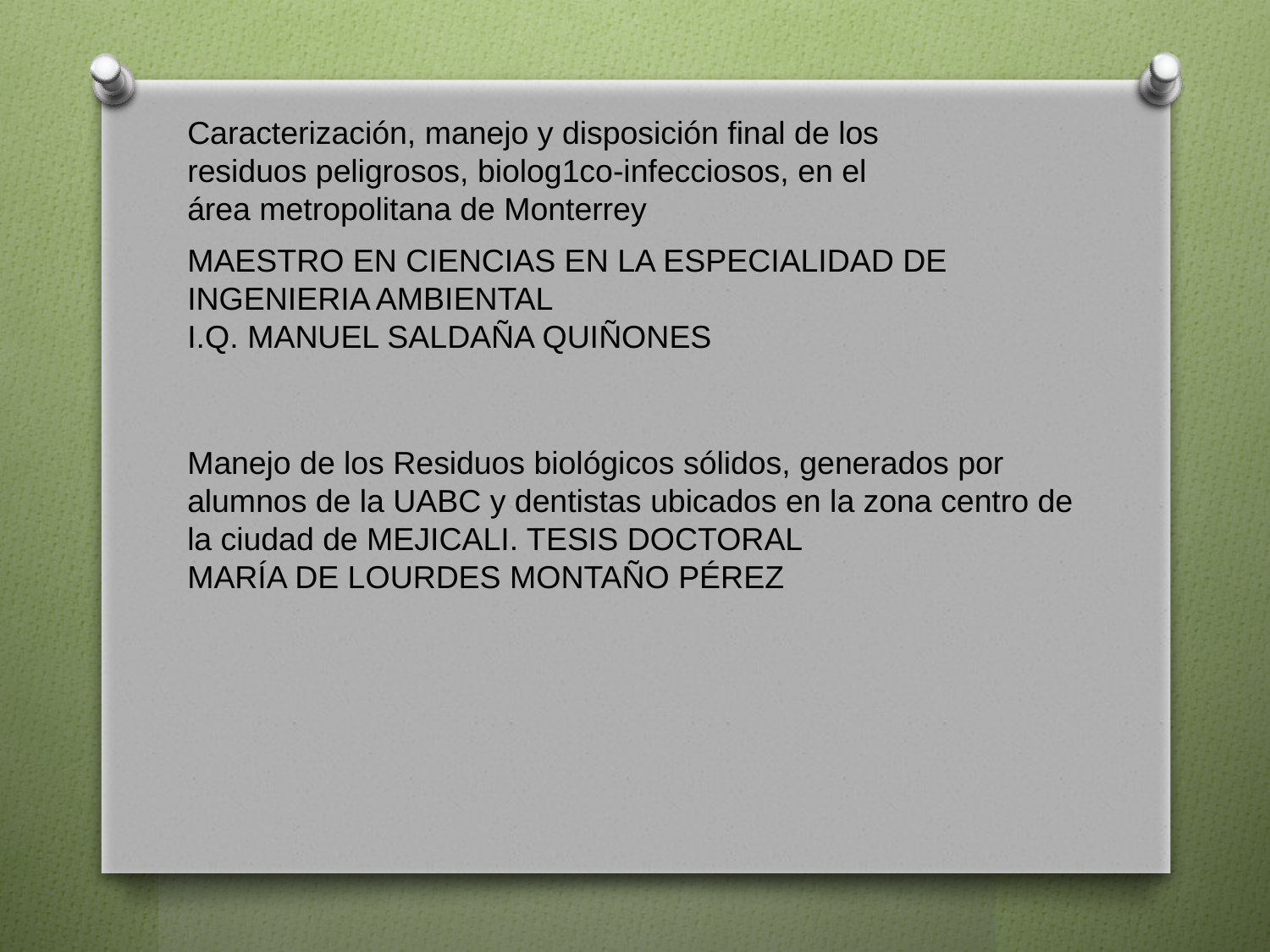

Caracterización, manejo y disposición final de los
residuos peligrosos, biolog1co-infecciosos, en el
área metropolitana de Monterrey
MAESTRO EN CIENCIAS EN LA ESPECIALIDAD DE INGENIERIA AMBIENTAL
I.Q. MANUEL SALDAÑA QUIÑONES
Manejo de los Residuos biológicos sólidos, generados por alumnos de la UABC y dentistas ubicados en la zona centro de la ciudad de MEJICALI. TESIS DOCTORAL
MARÍA DE LOURDES MONTAÑO PÉREZ